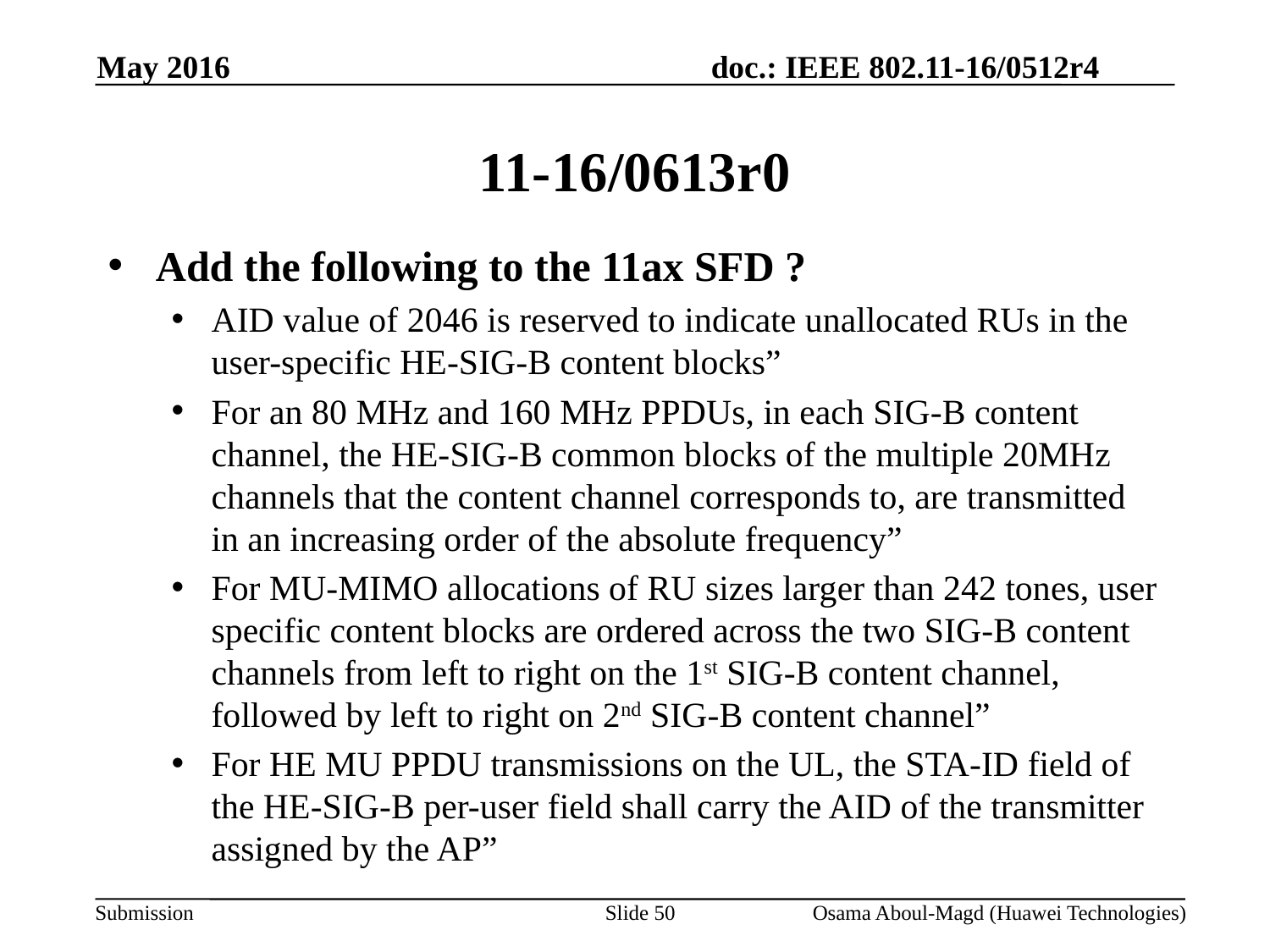

May 2016
# 11-16/0613r0
Add the following to the 11ax SFD ?
AID value of 2046 is reserved to indicate unallocated RUs in the user-specific HE-SIG-B content blocks”
For an 80 MHz and 160 MHz PPDUs, in each SIG-B content channel, the HE-SIG-B common blocks of the multiple 20MHz channels that the content channel corresponds to, are transmitted in an increasing order of the absolute frequency”
For MU-MIMO allocations of RU sizes larger than 242 tones, user specific content blocks are ordered across the two SIG-B content channels from left to right on the 1st SIG-B content channel, followed by left to right on 2nd SIG-B content channel”
For HE MU PPDU transmissions on the UL, the STA-ID field of the HE-SIG-B per-user field shall carry the AID of the transmitter assigned by the AP”

Slide 50
Osama Aboul-Magd (Huawei Technologies)